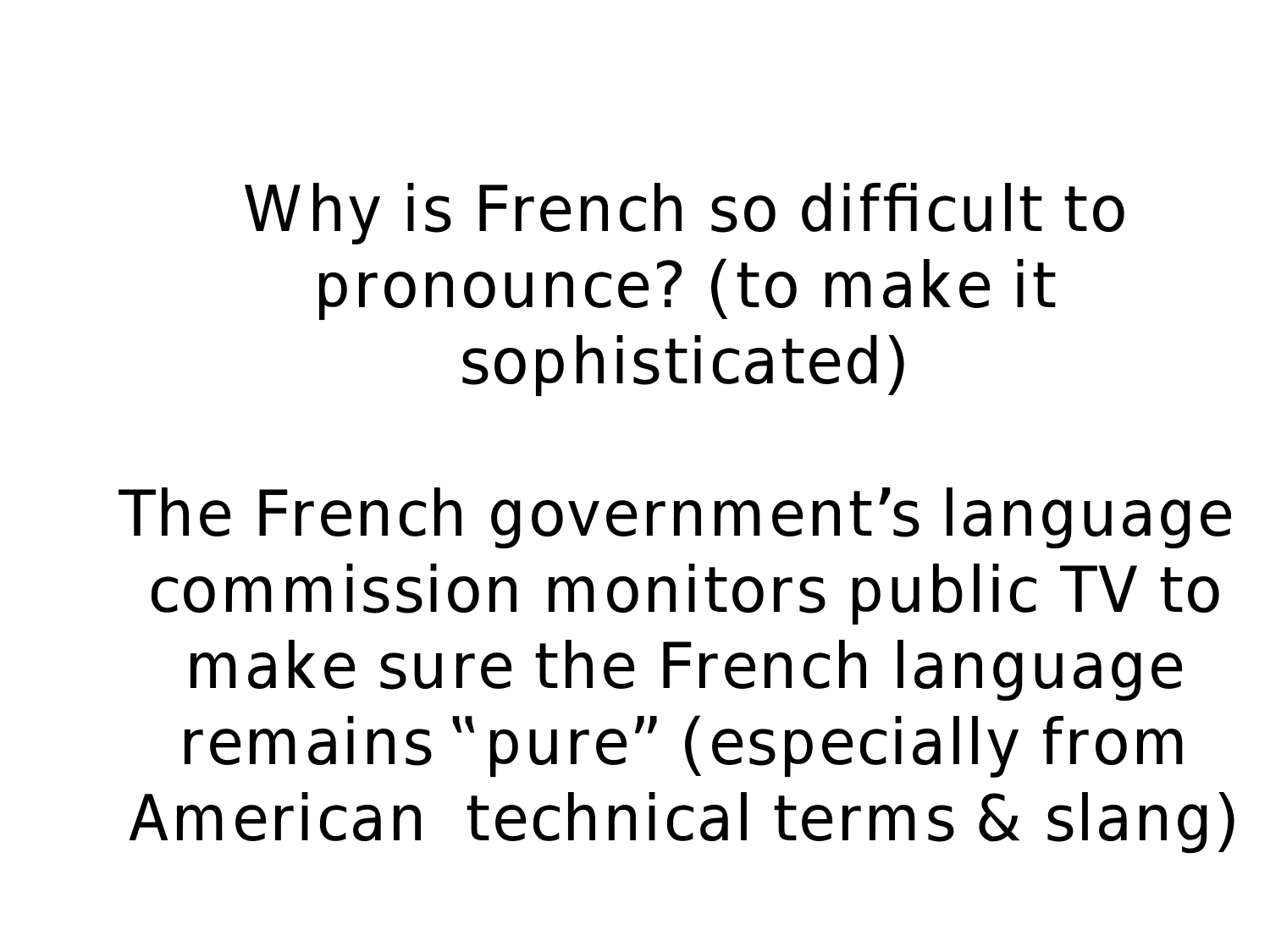

# Why is French so difficult to pronounce? (to make it sophisticated) The French government’s language commission monitors public TV to make sure the French language remains “pure” (especially from American  technical terms & slang)